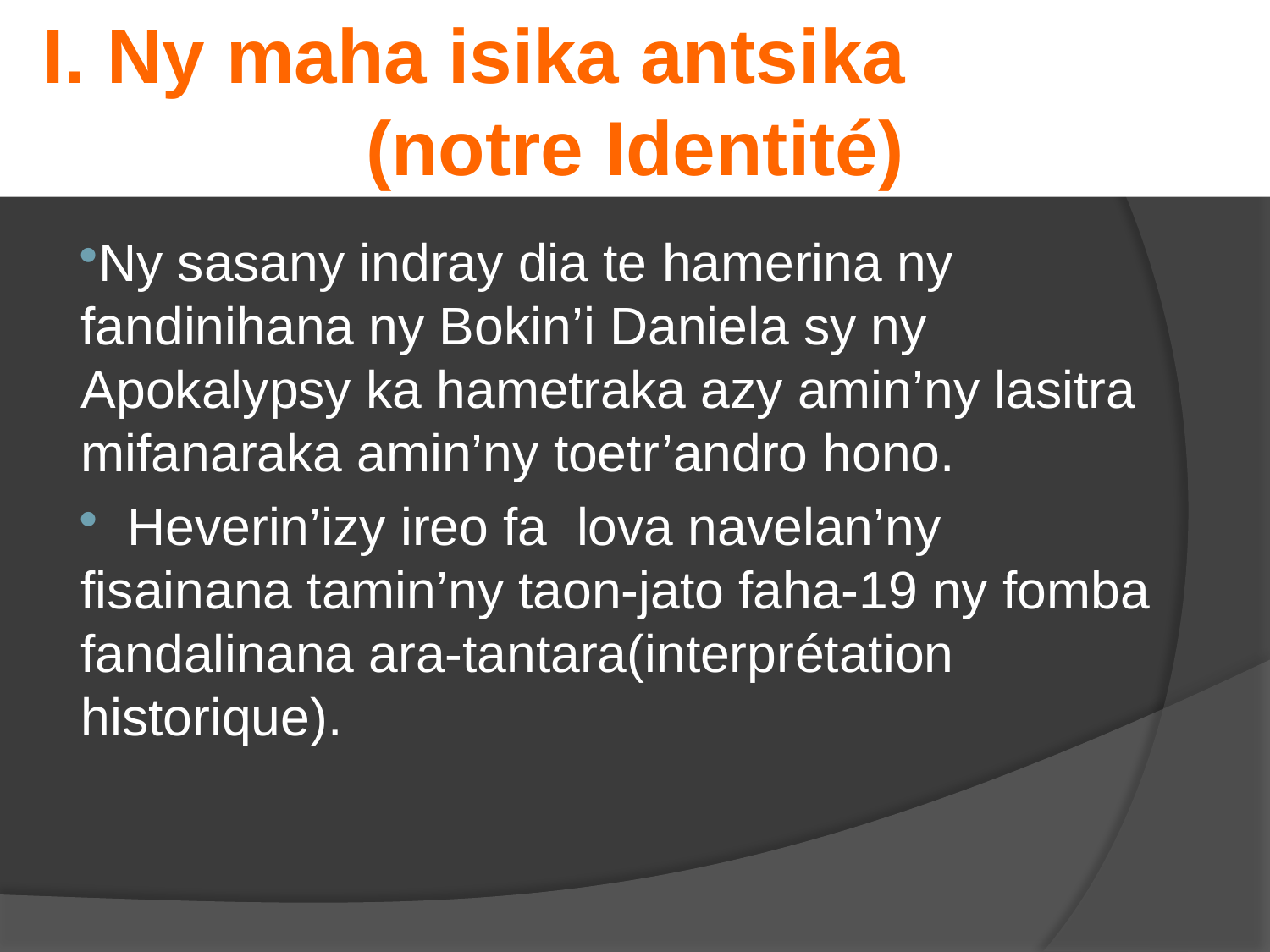

# I. Ny maha isika antsika                (notre Identité)
Ny sasany indray dia te hamerina ny fandinihana ny Bokin’i Daniela sy ny Apokalypsy ka hametraka azy amin’ny lasitra mifanaraka amin’ny toetr’andro hono.
  Heverin’izy ireo fa  lova navelan’ny  fisainana tamin’ny taon-jato faha-19 ny fomba  fandalinana ara-tantara(interprétation historique).